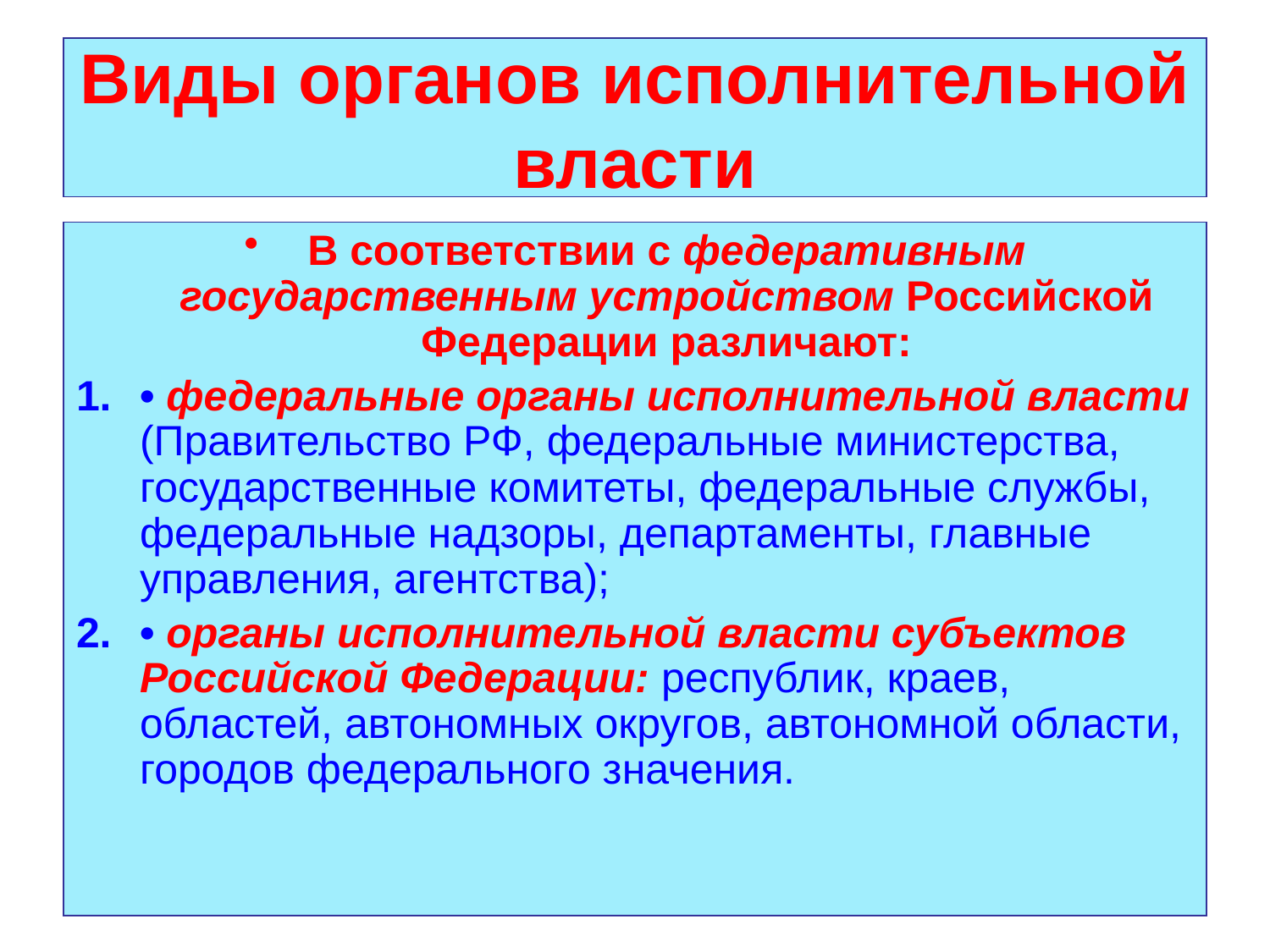

# Виды органов исполнительной власти
В соответствии с федеративным государственным устройством Российской Федерации различают:
• федеральные органы исполнительной власти (Правительство РФ, федеральные министерства, государственные комитеты, федеральные службы, федеральные надзоры, департаменты, главные управления, агентства);
• органы исполнительной власти субъектов Российской Федерации: республик, краев, областей, автономных округов, автономной области, городов федерального значения.